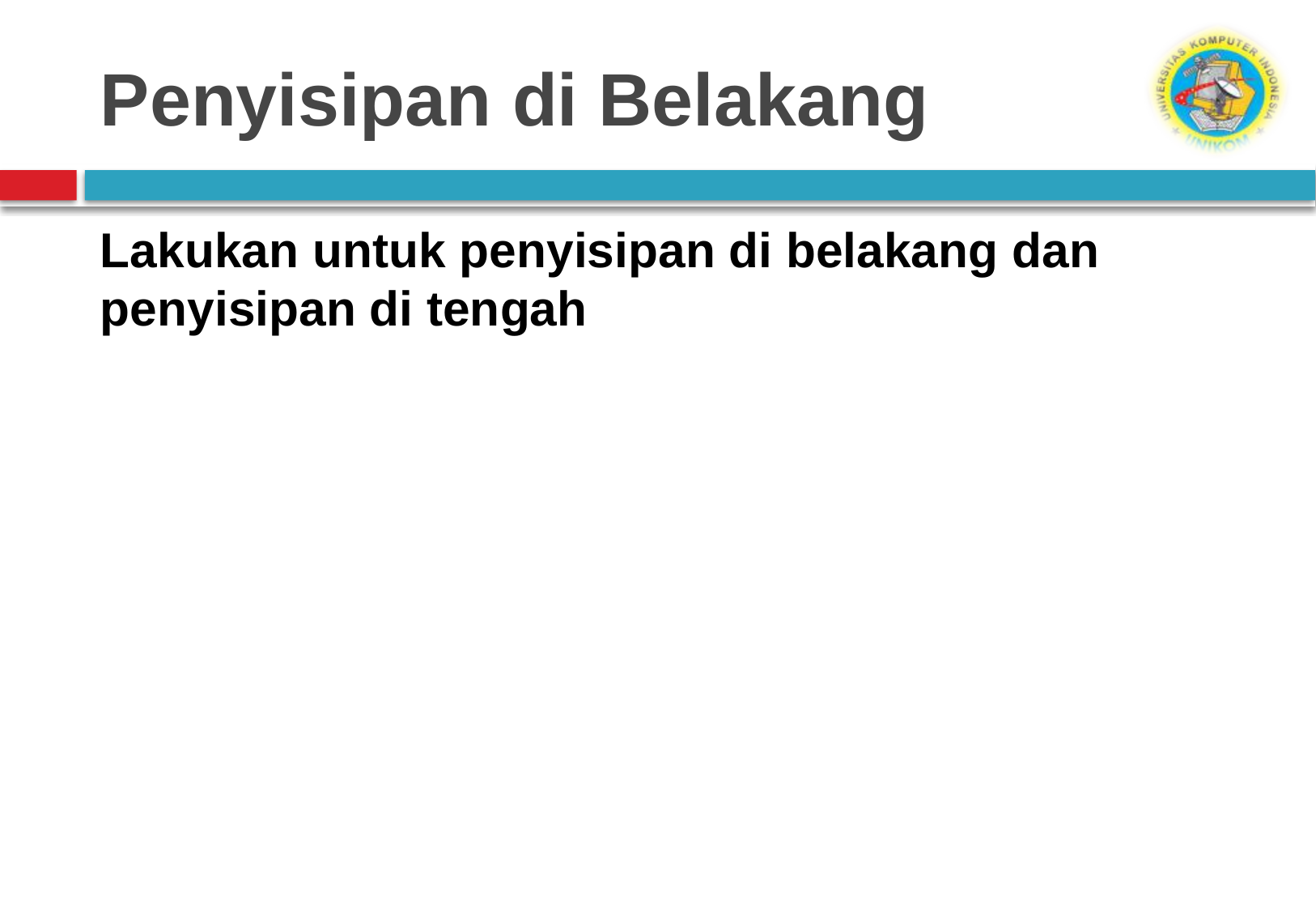

# Penyisipan di Belakang
Lakukan untuk penyisipan di belakang dan penyisipan di tengah